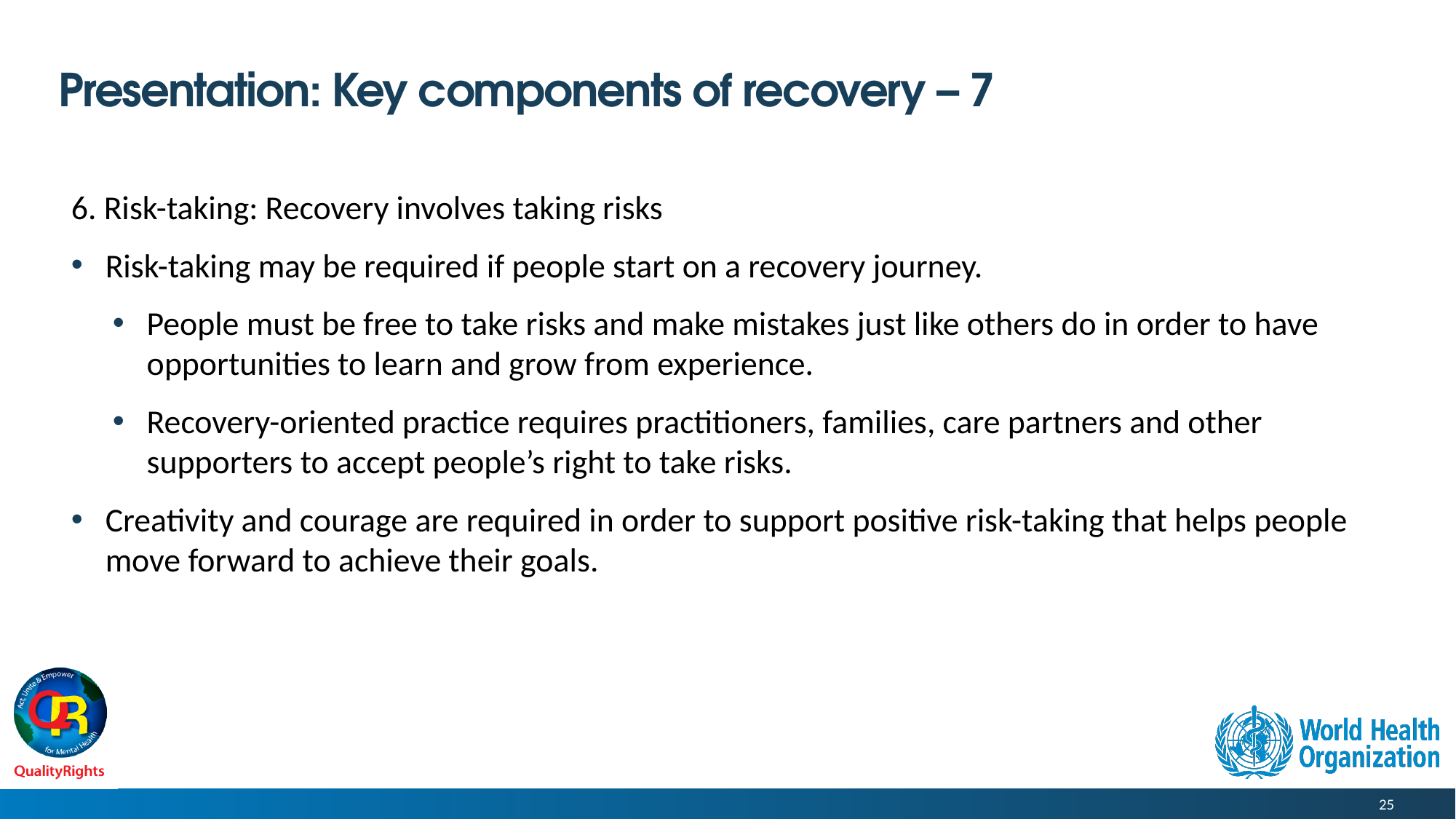

# Presentation: Key components of recovery – 7
6. Risk-taking: Recovery involves taking risks
Risk-taking may be required if people start on a recovery journey.
People must be free to take risks and make mistakes just like others do in order to have opportunities to learn and grow from experience.
Recovery-oriented practice requires practitioners, families, care partners and other supporters to accept people’s right to take risks.
Creativity and courage are required in order to support positive risk-taking that helps people move forward to achieve their goals.